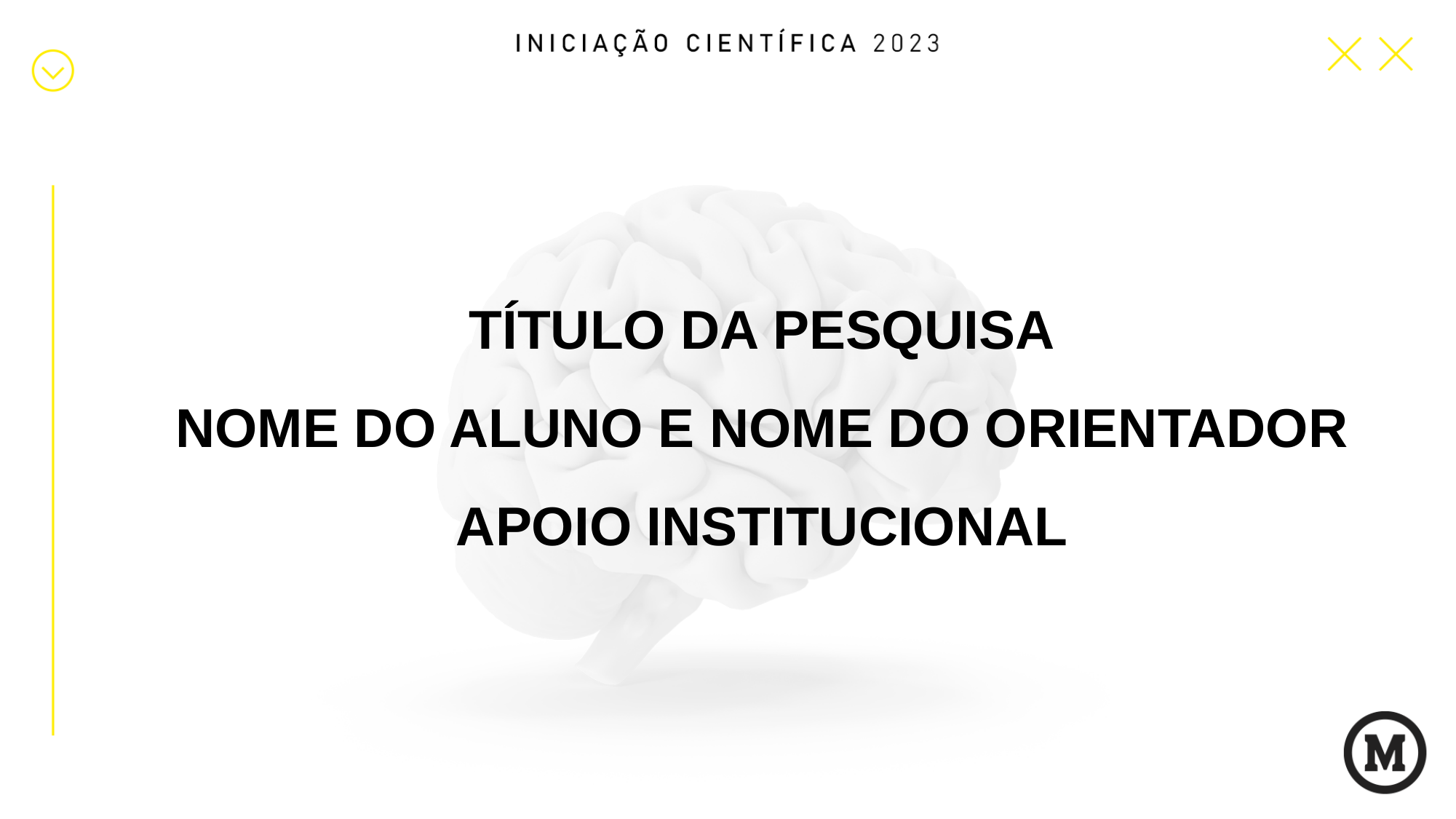

TÍTULO DA PESQUISA
NOME DO ALUNO E NOME DO ORIENTADOR
APOIO INSTITUCIONAL